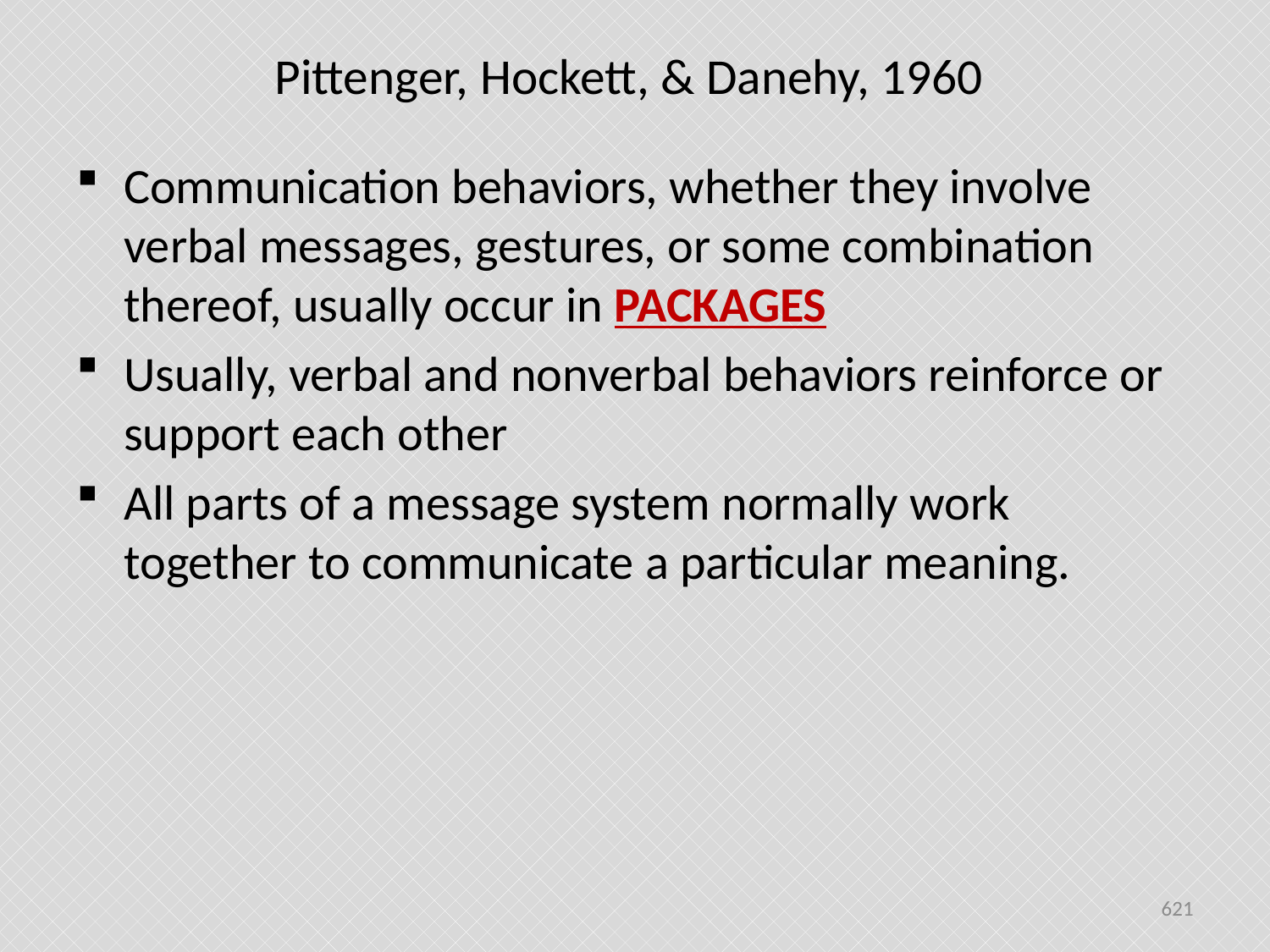

# Pittenger, Hockett, & Danehy, 1960
Communication behaviors, whether they involve verbal messages, gestures, or some combination thereof, usually occur in PACKAGES
Usually, verbal and nonverbal behaviors reinforce or support each other
All parts of a message system normally work together to communicate a particular meaning.

621